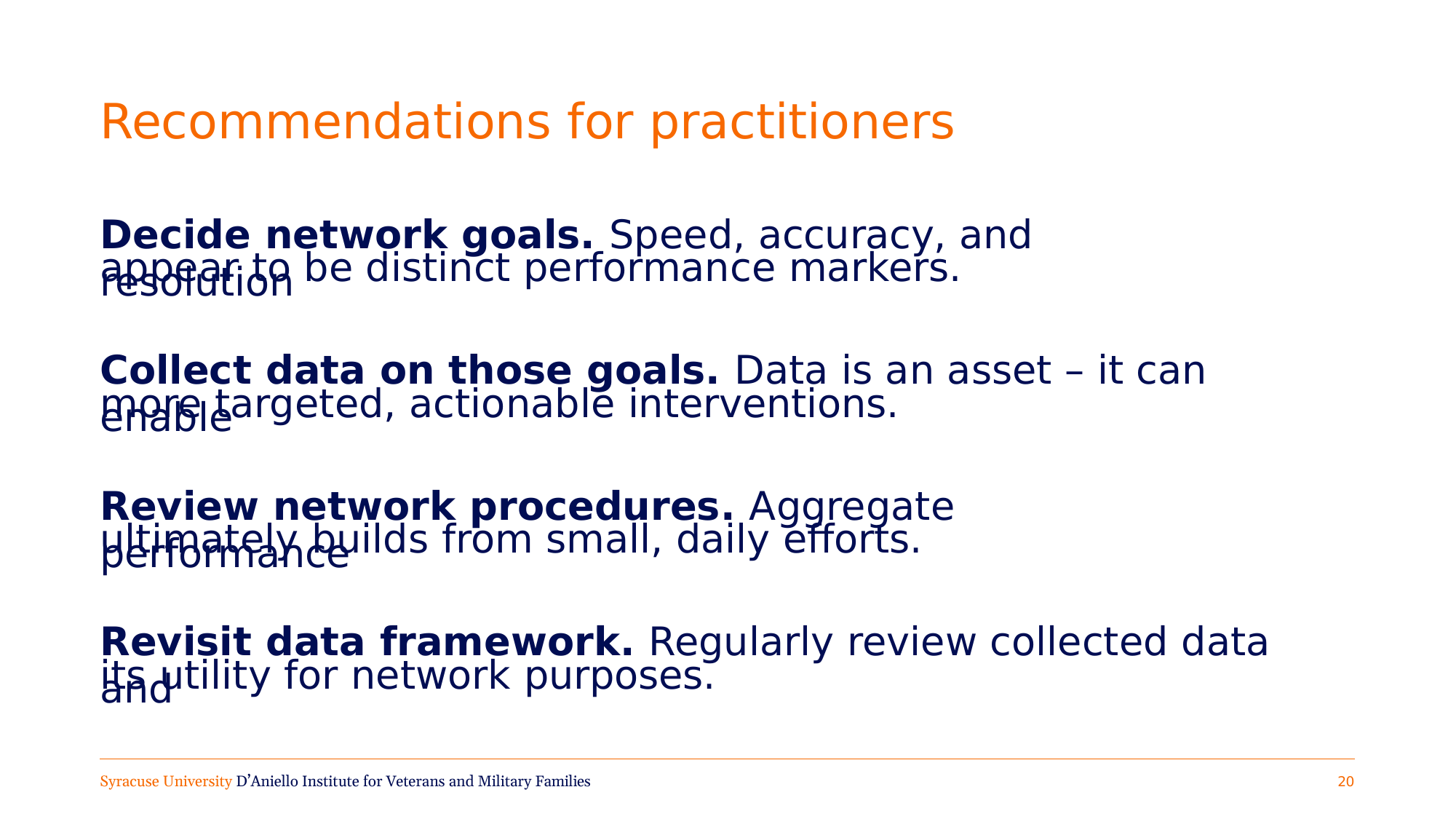

# Recommendations for practitioners
Decide network goals. Speed, accuracy, and resolution
appear to be distinct performance markers.
Collect data on those goals. Data is an asset – it can enable
more targeted, actionable interventions.
Review network procedures. Aggregate performance
ultimately builds from small, daily efforts.
Revisit data framework. Regularly review collected data and
its utility for network purposes.
20
Syracuse University D’Aniello Institute for Veterans and Military Families